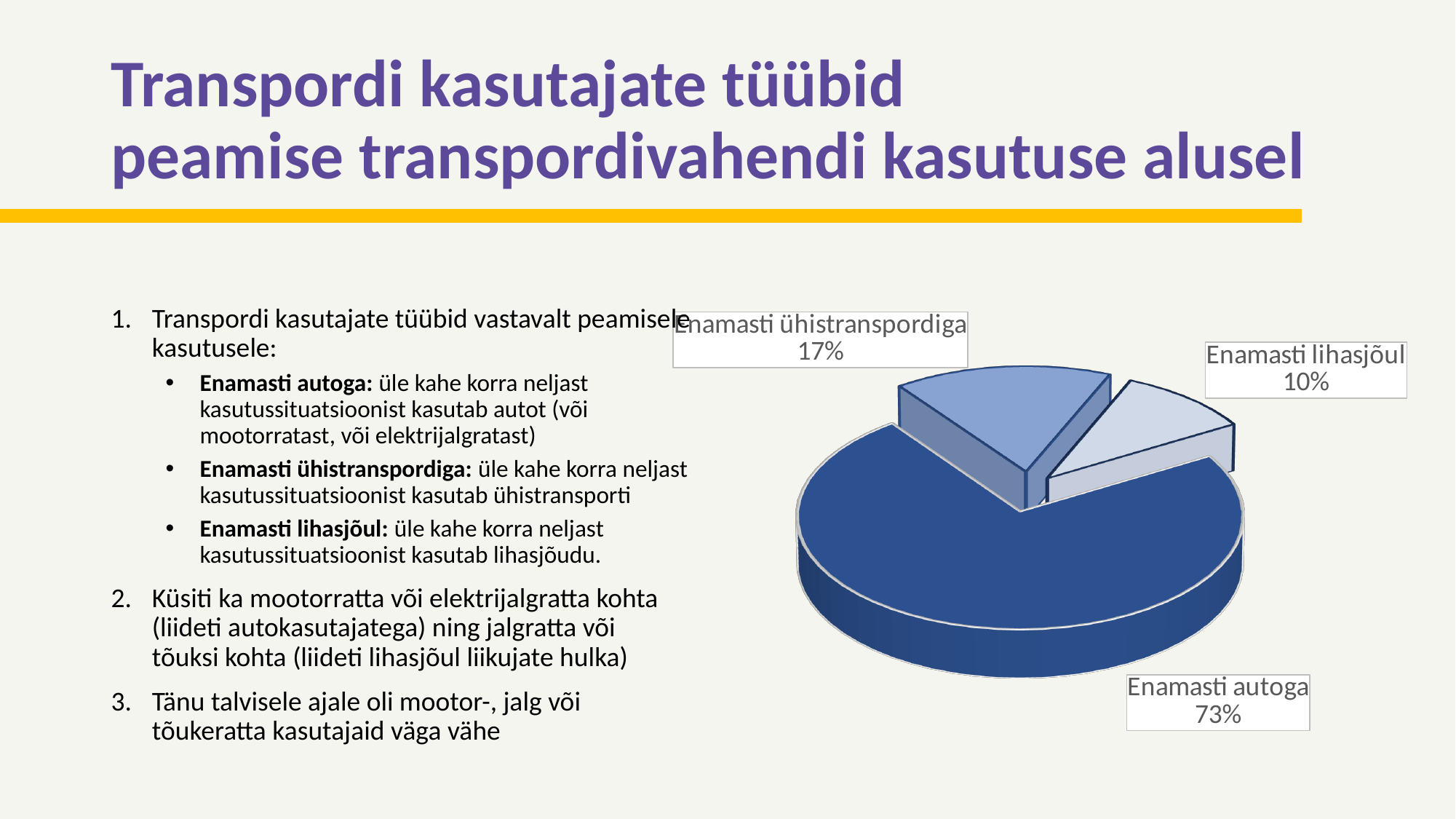

# Transpordi kasutajate tüübid peamise transpordivahendi kasutuse alusel
Transpordi kasutajate tüübid vastavalt peamisele kasutusele:
Enamasti autoga: üle kahe korra neljast kasutussituatsioonist kasutab autot (või mootorratast, või elektrijalgratast)
Enamasti ühistranspordiga: üle kahe korra neljast kasutussituatsioonist kasutab ühistransporti
Enamasti lihasjõul: üle kahe korra neljast kasutussituatsioonist kasutab lihasjõudu.
Küsiti ka mootorratta või elektrijalgratta kohta (liideti autokasutajatega) ning jalgratta või
tõuksi kohta (liideti lihasjõul liikujate hulka)
Tänu talvisele ajale oli mootor-, jalg või tõukeratta kasutajaid väga vähe

[unsupported chart]